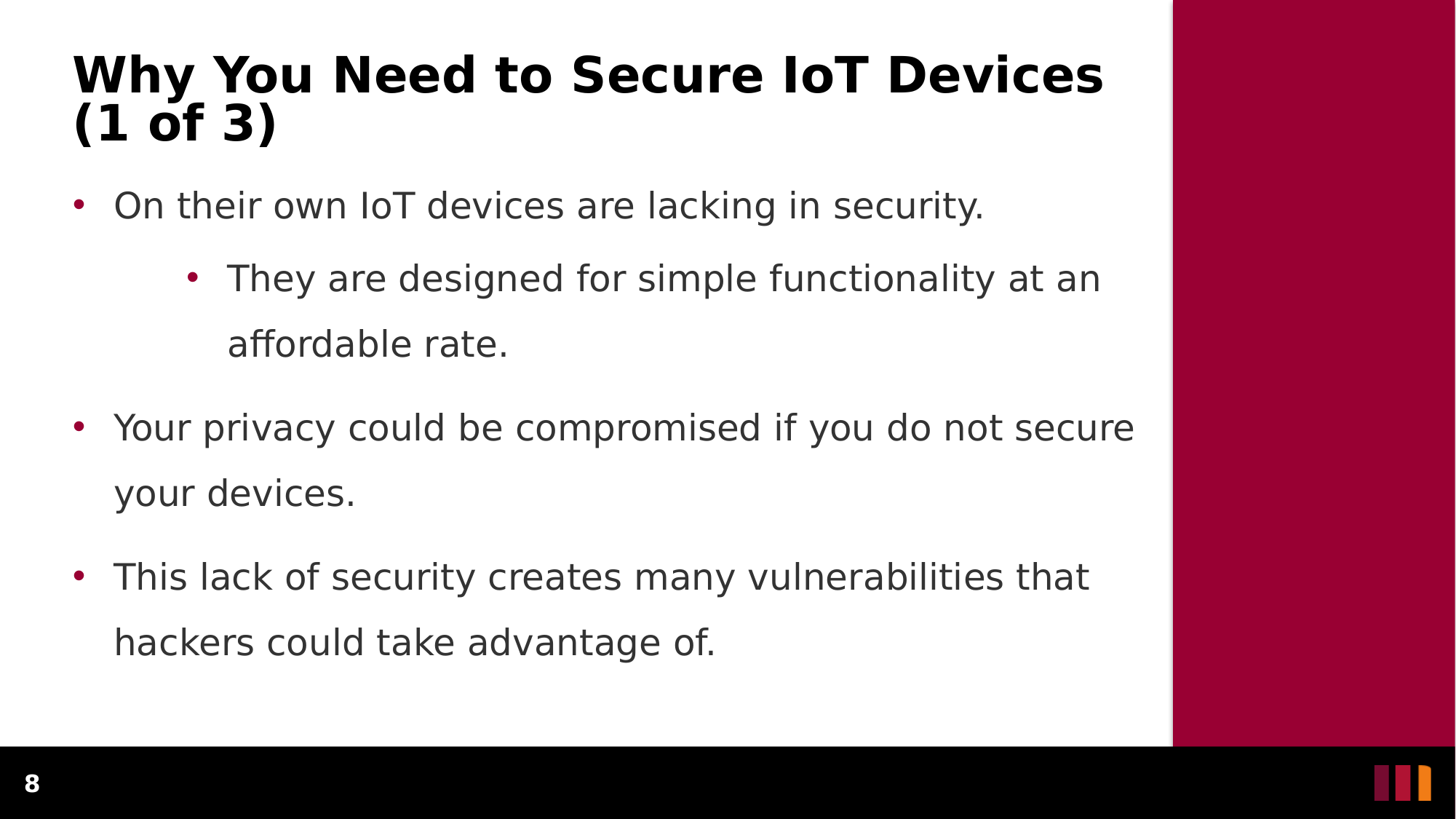

Why You Need to Secure IoT Devices
(1 of 3)
On their own IoT devices are lacking in security.
They are designed for simple functionality at an affordable rate.
Your privacy could be compromised if you do not secure your devices.
This lack of security creates many vulnerabilities that hackers could take advantage of.
8